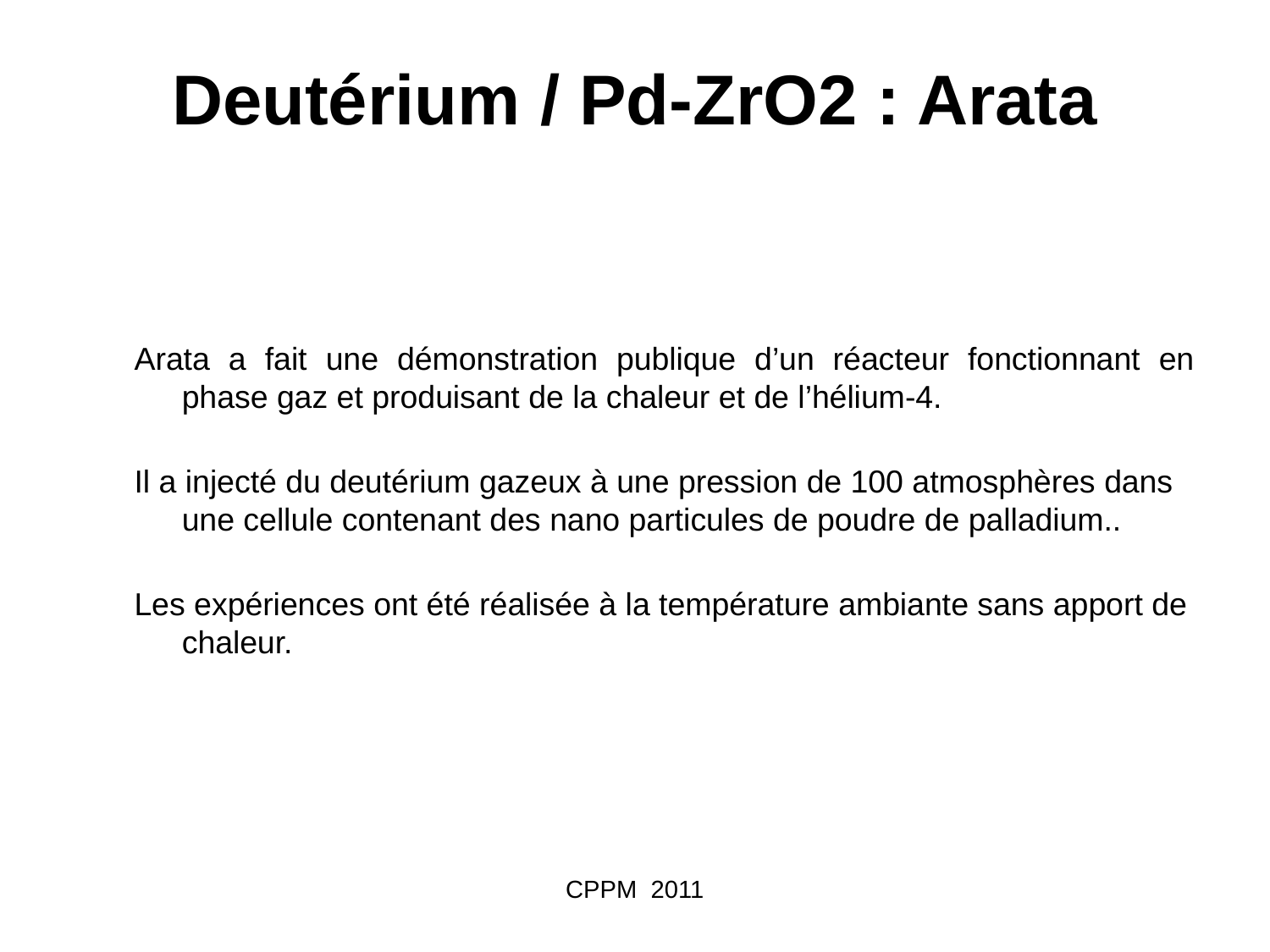

Deutérium / Pd-ZrO2 : Arata

Arata a fait une démonstration publique d’un réacteur fonctionnant en phase gaz et produisant de la chaleur et de l’hélium-4.

Il a injecté du deutérium gazeux à une pression de 100 atmosphères dans une cellule contenant des nano particules de poudre de palladium..

Les expériences ont été réalisée à la température ambiante sans apport de chaleur.
CPPM  2011